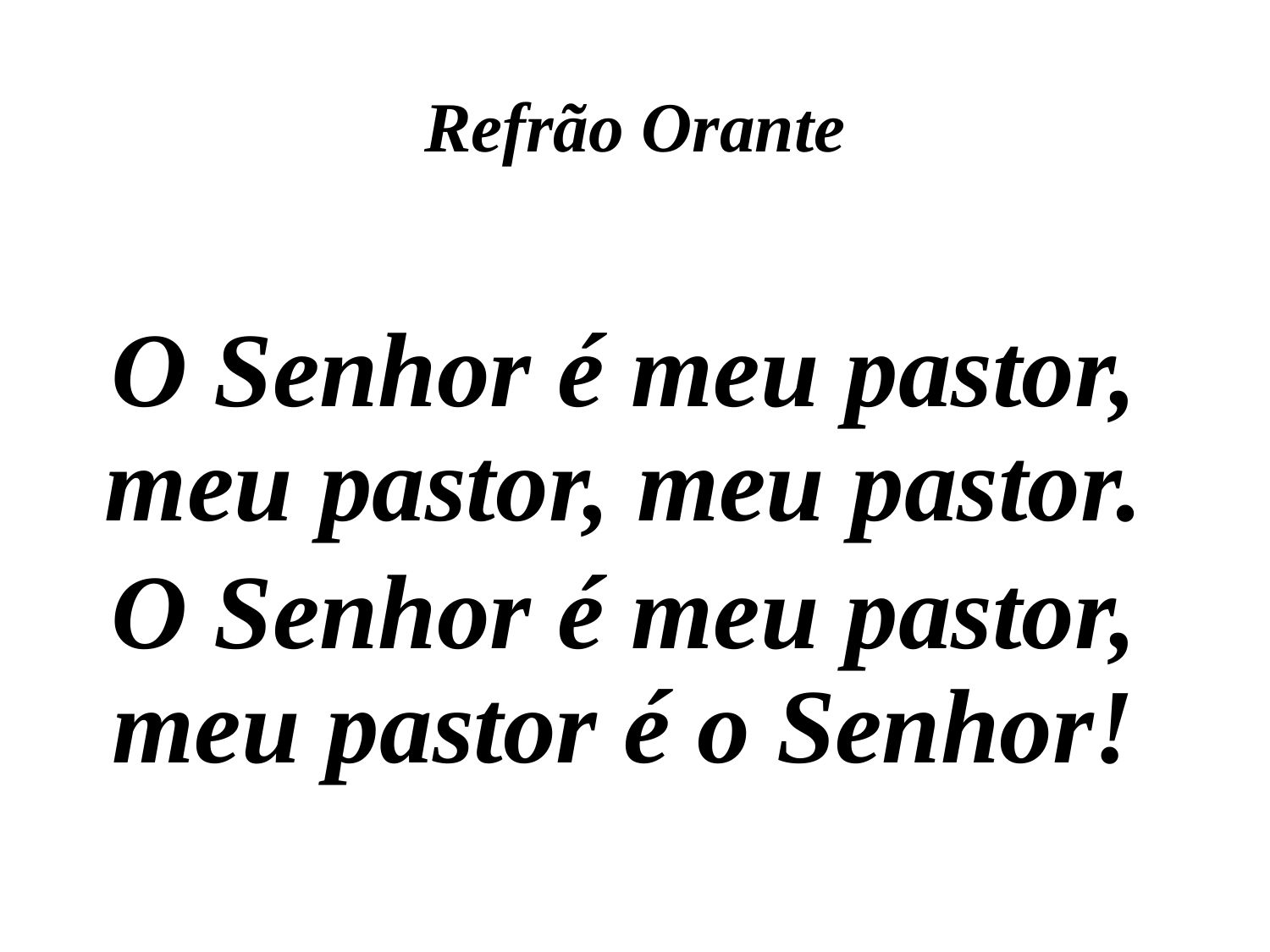

Refrão Orante
O Senhor é meu pastor, meu pastor, meu pastor.
O Senhor é meu pastor, meu pastor é o Senhor!